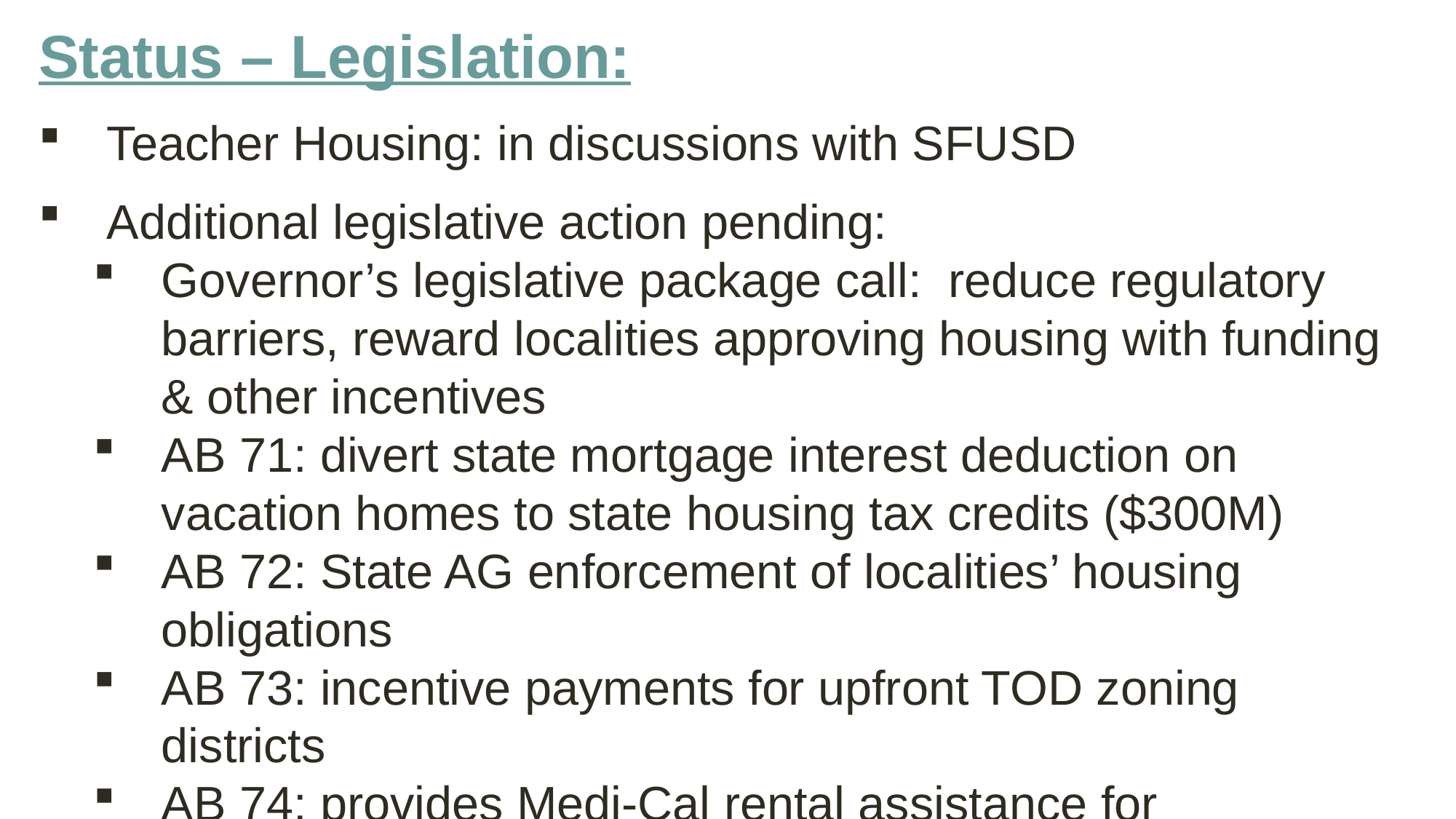

Status – Legislation:

Teacher Housing: in discussions with SFUSD

Additional legislative action pending:
Governor’s legislative package call:  reduce regulatory barriers, reward localities approving housing with funding & other incentives
AB 71: divert state mortgage interest deduction on vacation homes to state housing tax credits ($300M)
AB 72: State AG enforcement of localities’ housing obligations
AB 73: incentive payments for upfront TOD zoning districts
AB 74: provides Medi-Cal rental assistance for chronically homeless housing